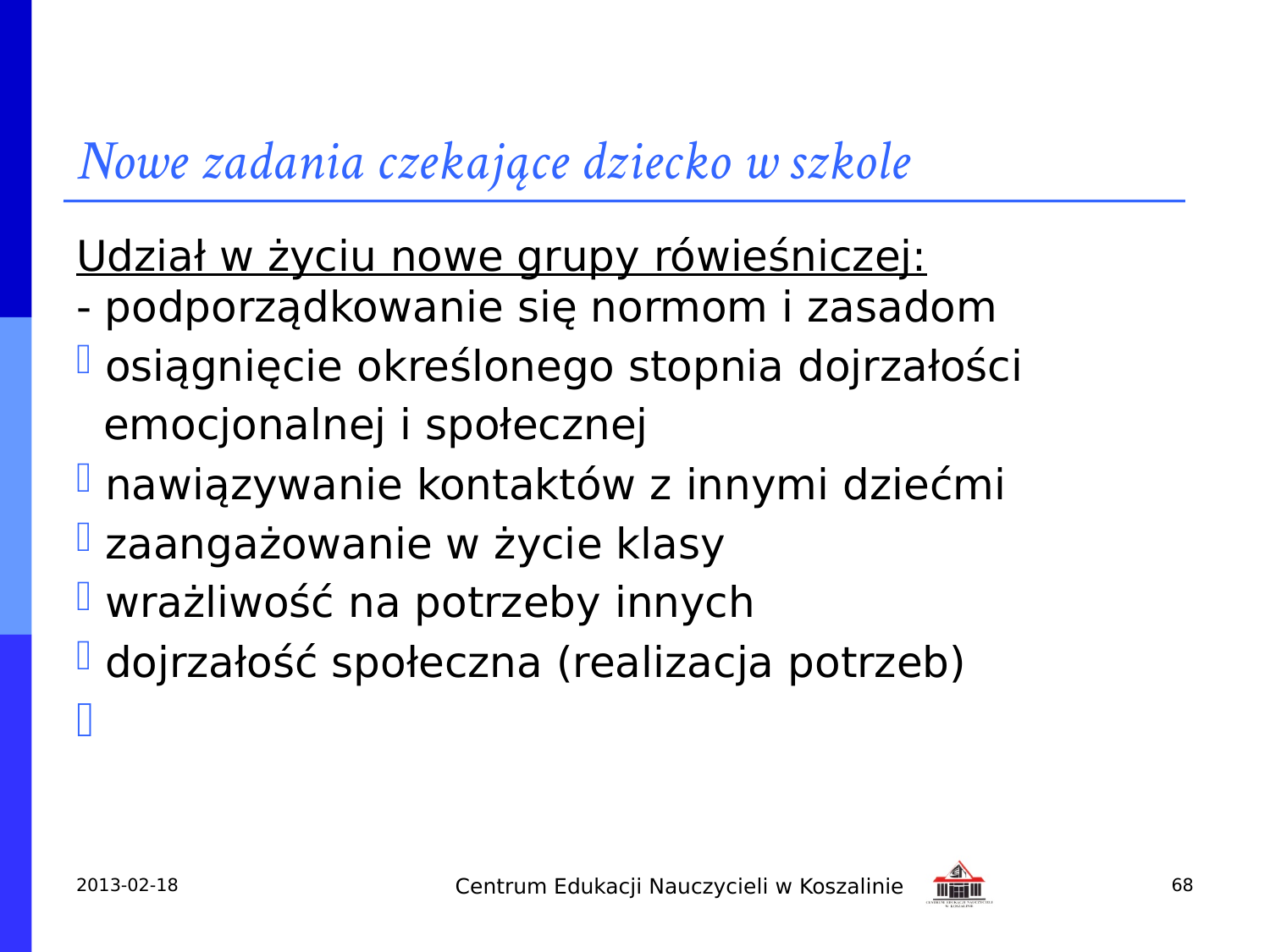

# Nowe zadania czekające dziecko w szkole
Udział w życiu nowe grupy rówieśniczej:
- podporządkowanie się normom i zasadom
 osiągnięcie określonego stopnia dojrzałości
  emocjonalnej i społecznej
 nawiązywanie kontaktów z innymi dziećmi
 zaangażowanie w życie klasy
 wrażliwość na potrzeby innych
 dojrzałość społeczna (realizacja potrzeb)

2013-02-18
68